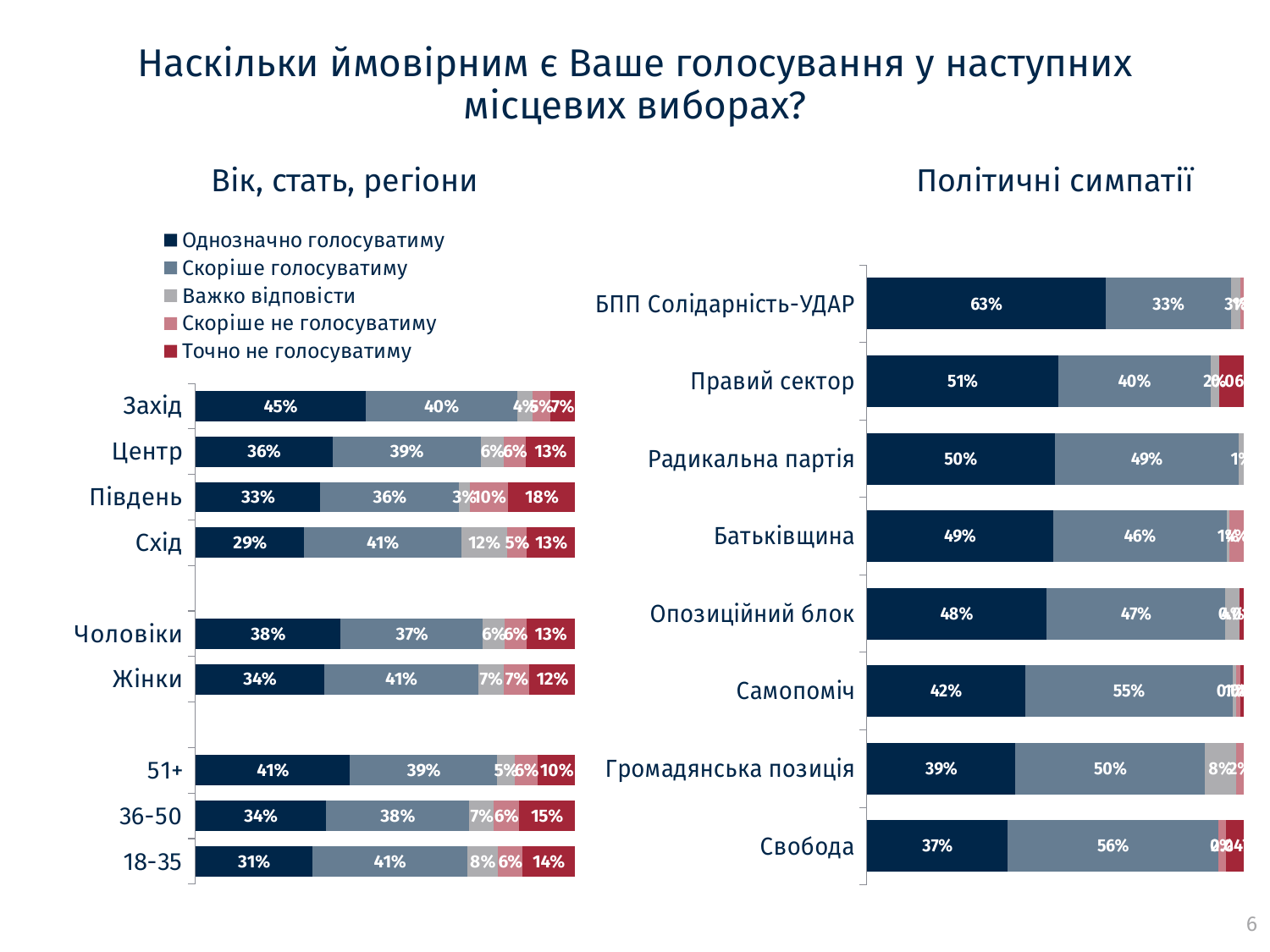

# Наскільки ймовірним є Ваше голосування у наступних місцевих виборах?
Політичні симпатії
Вік, стать, регіони

### Chart

| Category | Однозначно голосуватиму | Скоріше голосуватиму | Важко відповісти | Скоріше не голосуватиму | Точно не голосуватиму |
|---|---|---|---|---|---|
| 18-35 | 0.3082 | 0.4077 | 0.0814 | 0.0631 | 0.1396 |
| 36-50 | 0.3442 | 0.3769 | 0.0652 | 0.0648 | 0.1488 |
| 51+ | 0.4071 | 0.3875 | 0.0461 | 0.0616 | 0.0976 |
|  | None | None | None | None | None |
| Жiнки | 0.339 | 0.4055 | 0.0675 | 0.0674 | 0.1205 |
| Чоловiки | 0.3827 | 0.3748 | 0.0565 | 0.0574 | 0.1286 |
|  | None | None | None | None | None |
| Схiд | 0.2857 | 0.4144 | 0.1209 | 0.0516 | 0.1273 |
| Пiвдень | 0.3295 | 0.3634 | 0.0311 | 0.0996 | 0.1764 |
| Центр | 0.3613 | 0.3899 | 0.0614 | 0.0574 | 0.13 |
| Захiд | 0.4482 | 0.3993 | 0.0403 | 0.0464 | 0.0658 |

### Chart

| Category | Однозначно голосуватиму | Скорiше голосуватиму | Важко вiдповiсти / Немає вiдповiдi | Скорiше не голосуватиму | Точно не голосуватиму |
|---|---|---|---|---|---|
| Свобода | 0.374 | 0.557 | None | 0.0213 | 0.0478 |
| Громадянська позицiя | 0.3945 | 0.5011 | 0.0832 | 0.0211 | None |
| Самопомiч | 0.4202 | 0.5494 | 0.0106 | 0.0099 | 0.0099 |
| Опозицiйний блок | 0.4763 | 0.4743 | 0.038 | None | 0.0114 |
| Батькiвщина | 0.4937 | 0.4601 | 0.0075 | 0.0387 | None |
| Радикальна партiя | 0.4981 | 0.4874 | 0.0145 | None | None |
| Правий сектор | 0.5077 | 0.4033 | 0.023 | None | 0.066 |
| БПП Солiдарнiсть-УДАР | 0.6335 | 0.3313 | 0.026 | 0.0092 | None |
6